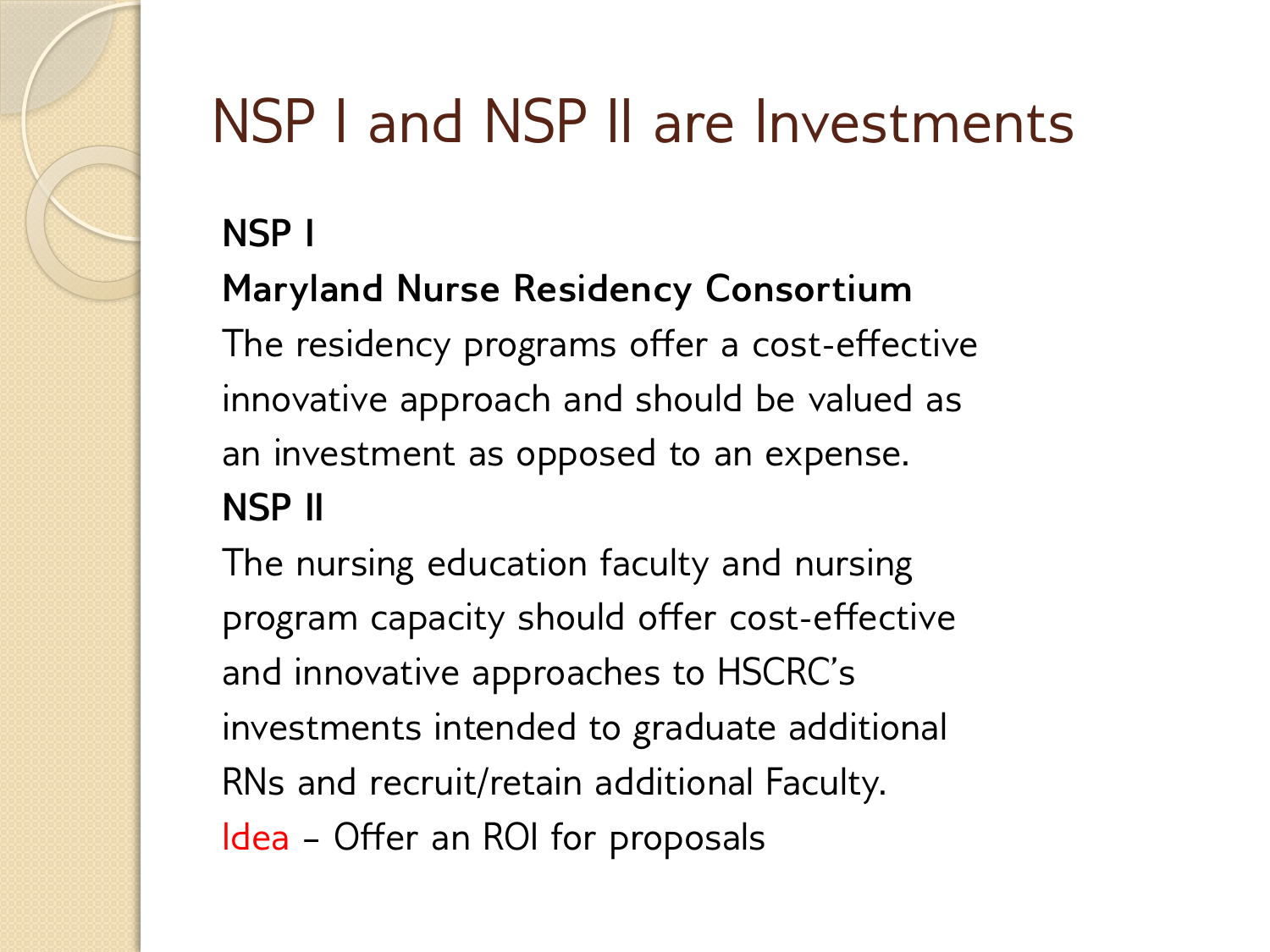

# NSP I and NSP II are Investments
NSP I
Maryland Nurse Residency Consortium
The residency programs offer a cost-effective
innovative approach and should be valued as
an investment as opposed to an expense.
NSP II
The nursing education faculty and nursing
program capacity should offer cost-effective
and innovative approaches to HSCRC’s
investments intended to graduate additional
RNs and recruit/retain additional Faculty.
Idea – Offer an ROI for proposals